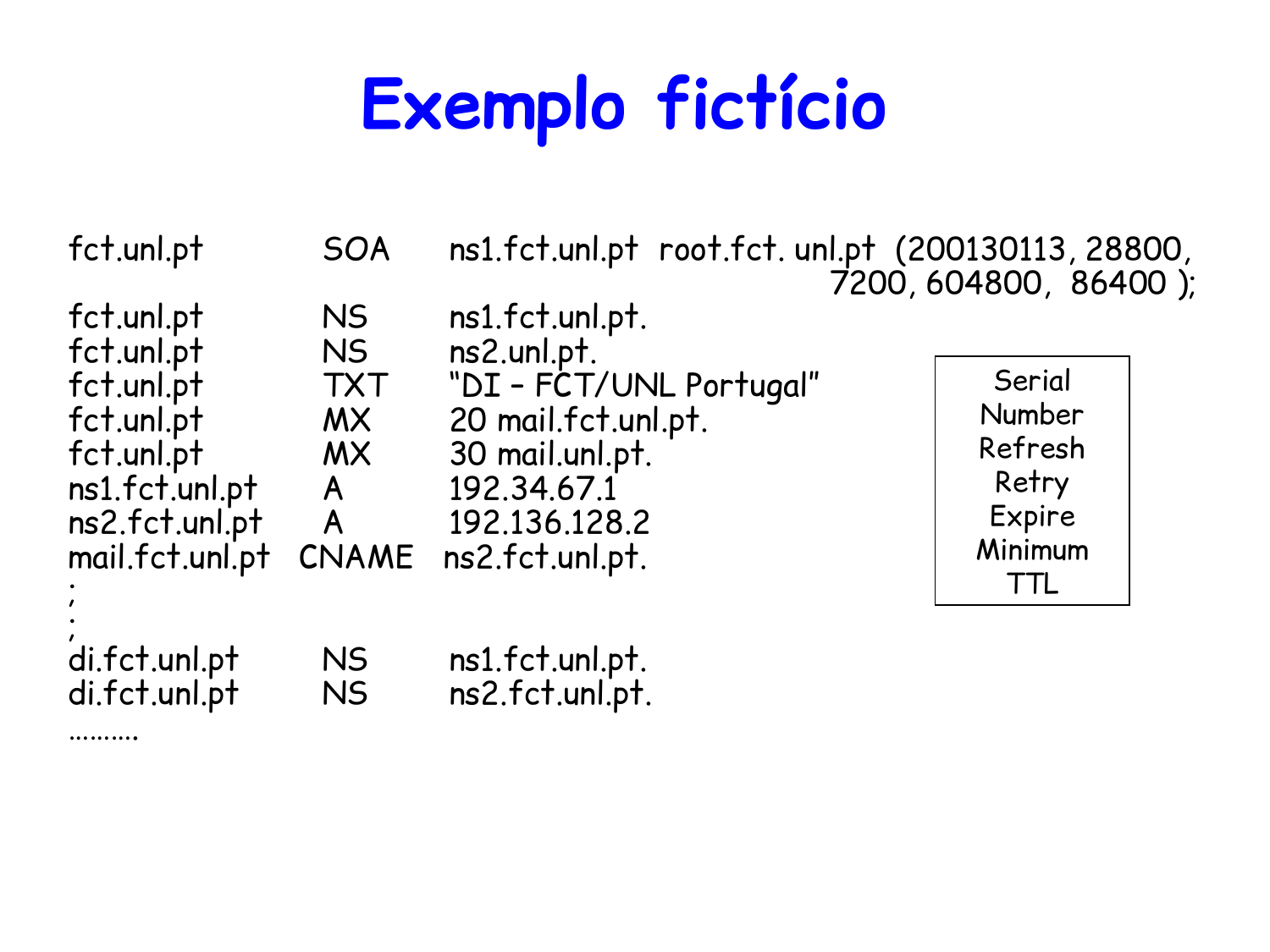

# Exemplo fictício
fct.unl.pt	SOA	ns1.fct.unl.pt  root.fct. unl.pt  (200130113, 28800,
						7200, 604800,  86400 );
fct.unl.pt	NS	ns1.fct.unl.pt.
fct.unl.pt 	NS	ns2.unl.pt.
fct.unl.pt 	TXT	“DI – FCT/UNL Portugal”
fct.unl.pt 	MX	20 mail.fct.unl.pt.
fct.unl.pt 	MX	30 mail.unl.pt.
ns1.fct.unl.pt 	A	192.34.67.1
ns2.fct.unl.pt	A	192.136.128.2
mail.fct.unl.pt   CNAME   ns2.fct.unl.pt.
;
;
di.fct.unl.pt	NS	ns1.fct.unl.pt.
di.fct.unl.pt	NS	ns2.fct.unl.pt.
……….

Serial Number
Refresh
Retry
Expire
Minimum TTL